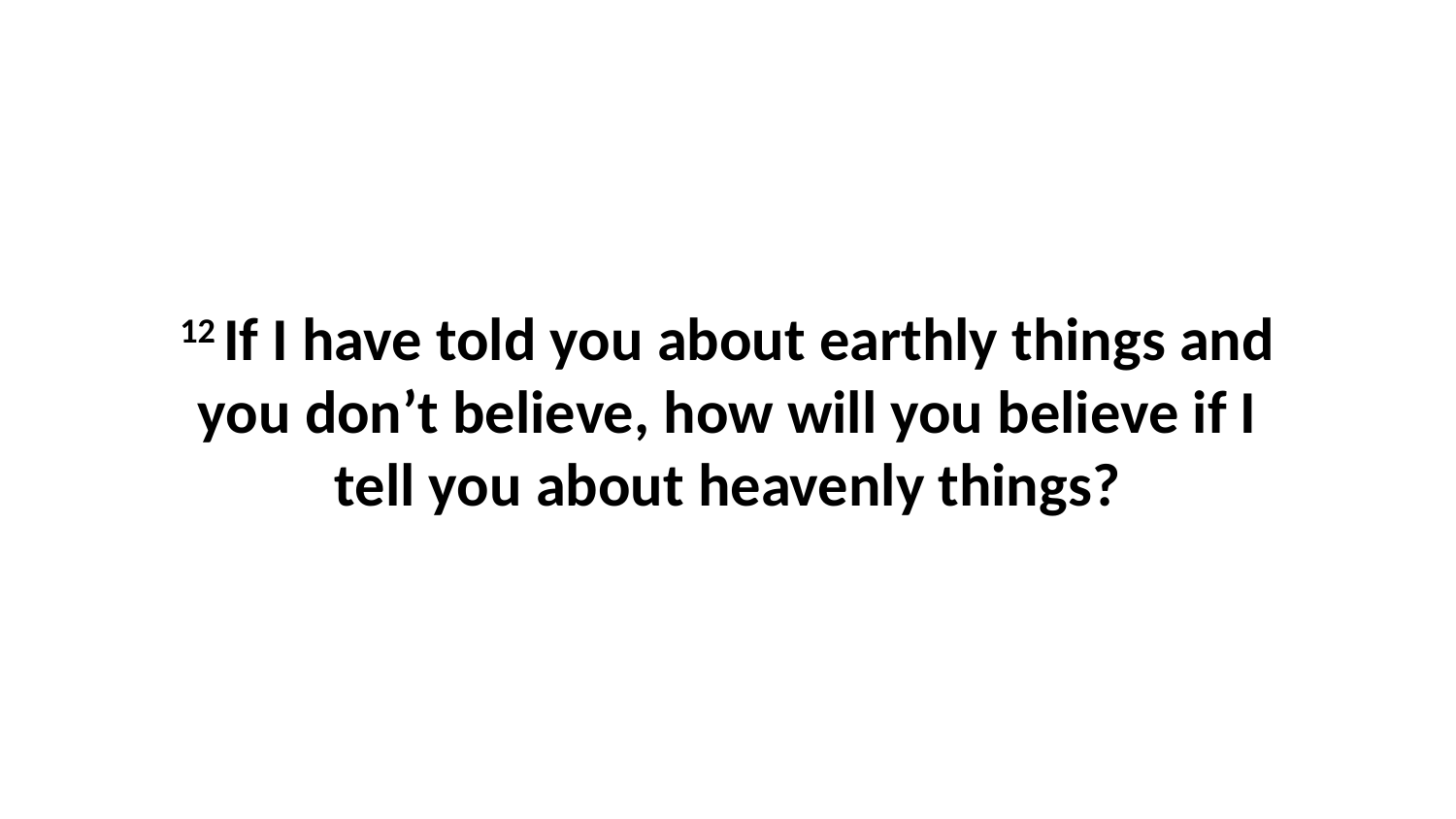

12 If I have told you about earthly things and you don’t believe, how will you believe if I tell you about heavenly things?